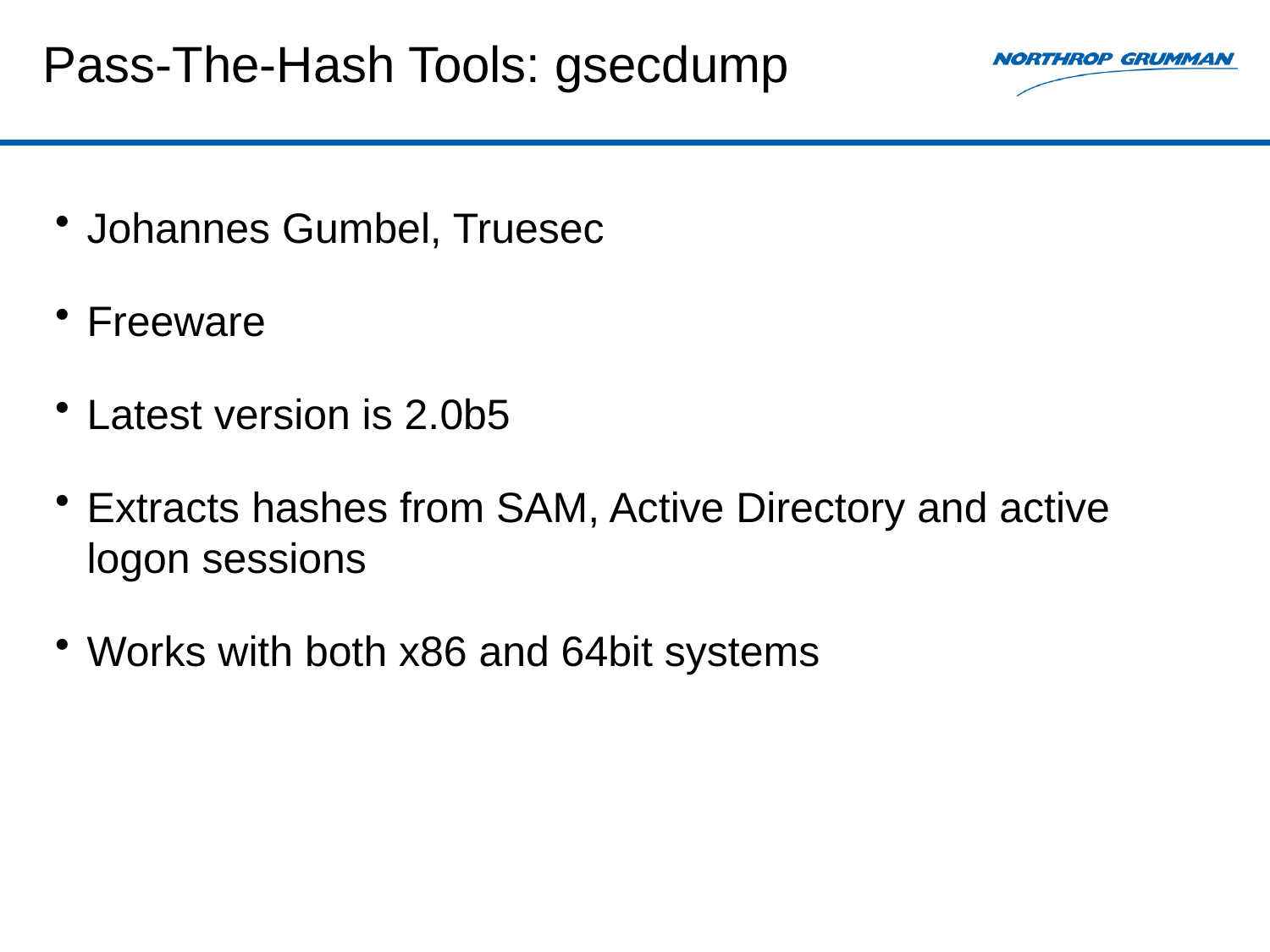

# Pass-The-Hash Tools: gsecdump
Johannes Gumbel, Truesec
Freeware
Latest version is 2.0b5
Extracts hashes from SAM, Active Directory and active logon sessions
Works with both x86 and 64bit systems